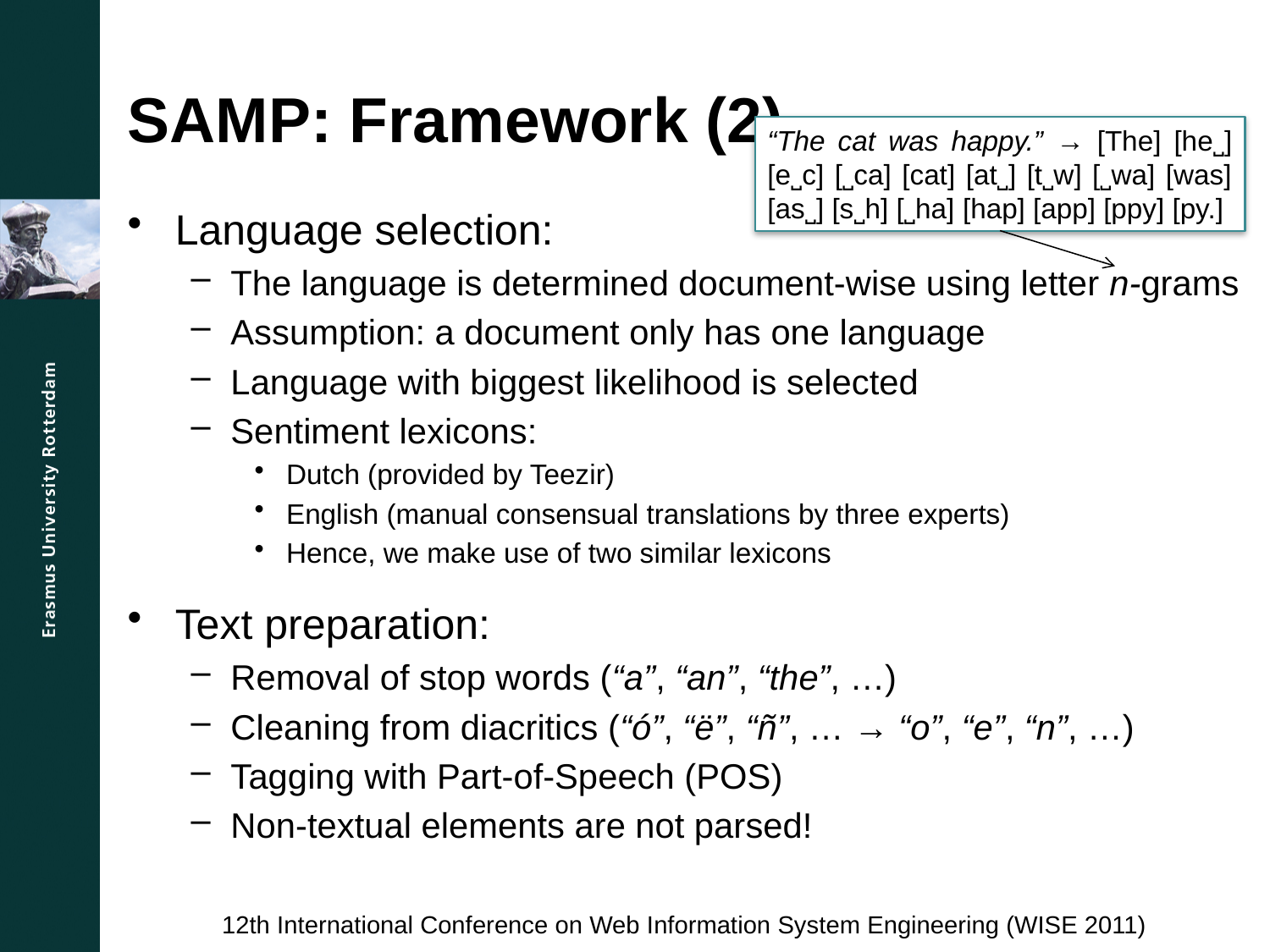

# SAMP: Framework (2)
“The cat was happy.” → [The] [he˽] [e˽c] [˽ca] [cat] [at˽] [t˽w] [˽wa] [was] [as˽] [s˽h] [˽ha] [hap] [app] [ppy] [py.]
Language selection:
The language is determined document-wise using letter n-grams
Assumption: a document only has one language
Language with biggest likelihood is selected
Sentiment lexicons:
Dutch (provided by Teezir)
English (manual consensual translations by three experts)
Hence, we make use of two similar lexicons

Text preparation:
Removal of stop words (“a”, “an”, “the”, …)
Cleaning from diacritics (“ó”, “ë”, “ñ”, … → “o”, “e”, “n”, …)
Tagging with Part-of-Speech (POS)
Non-textual elements are not parsed!
12th International Conference on Web Information System Engineering (WISE 2011)